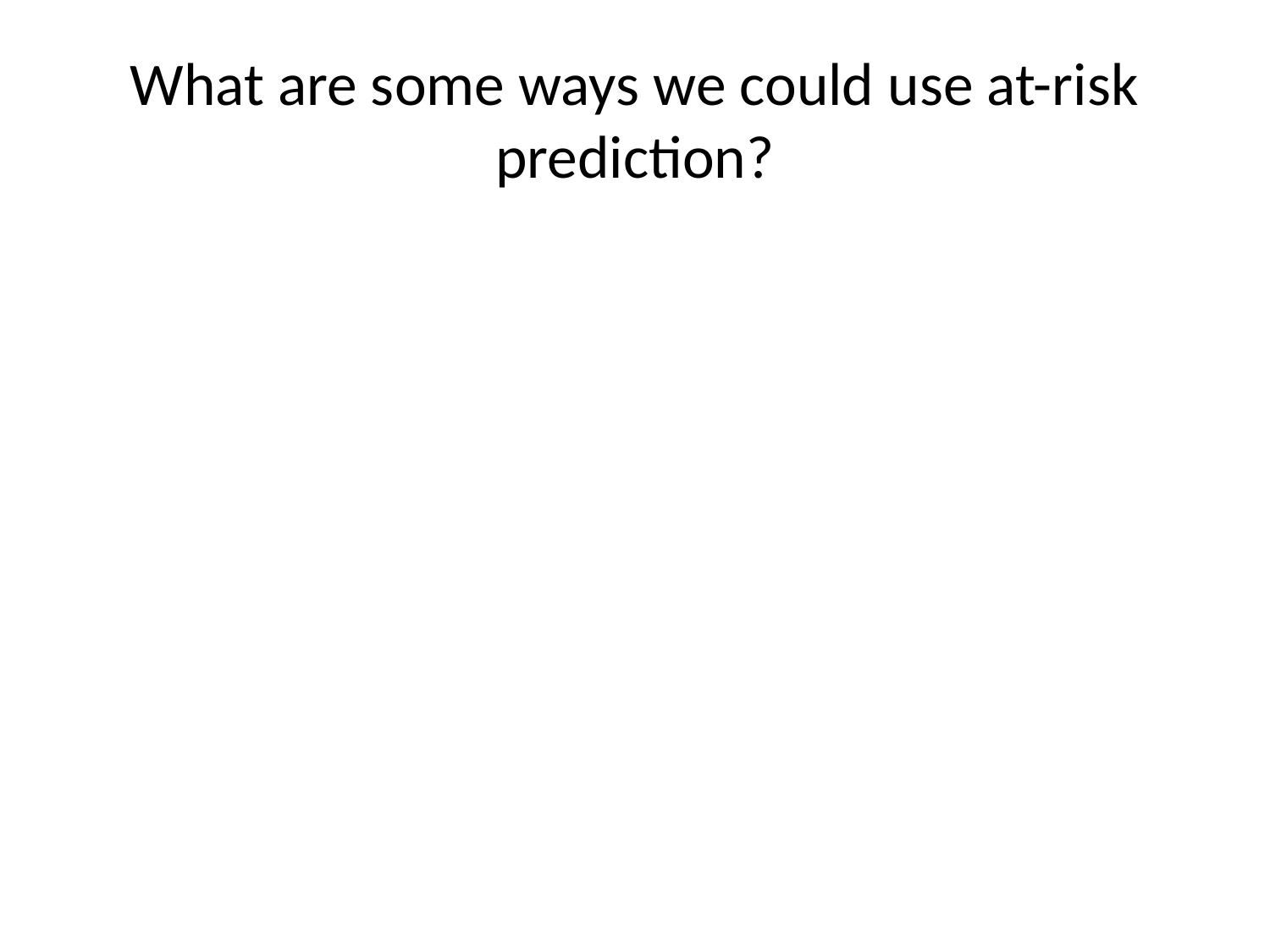

# What are some ways we could use at-risk prediction?